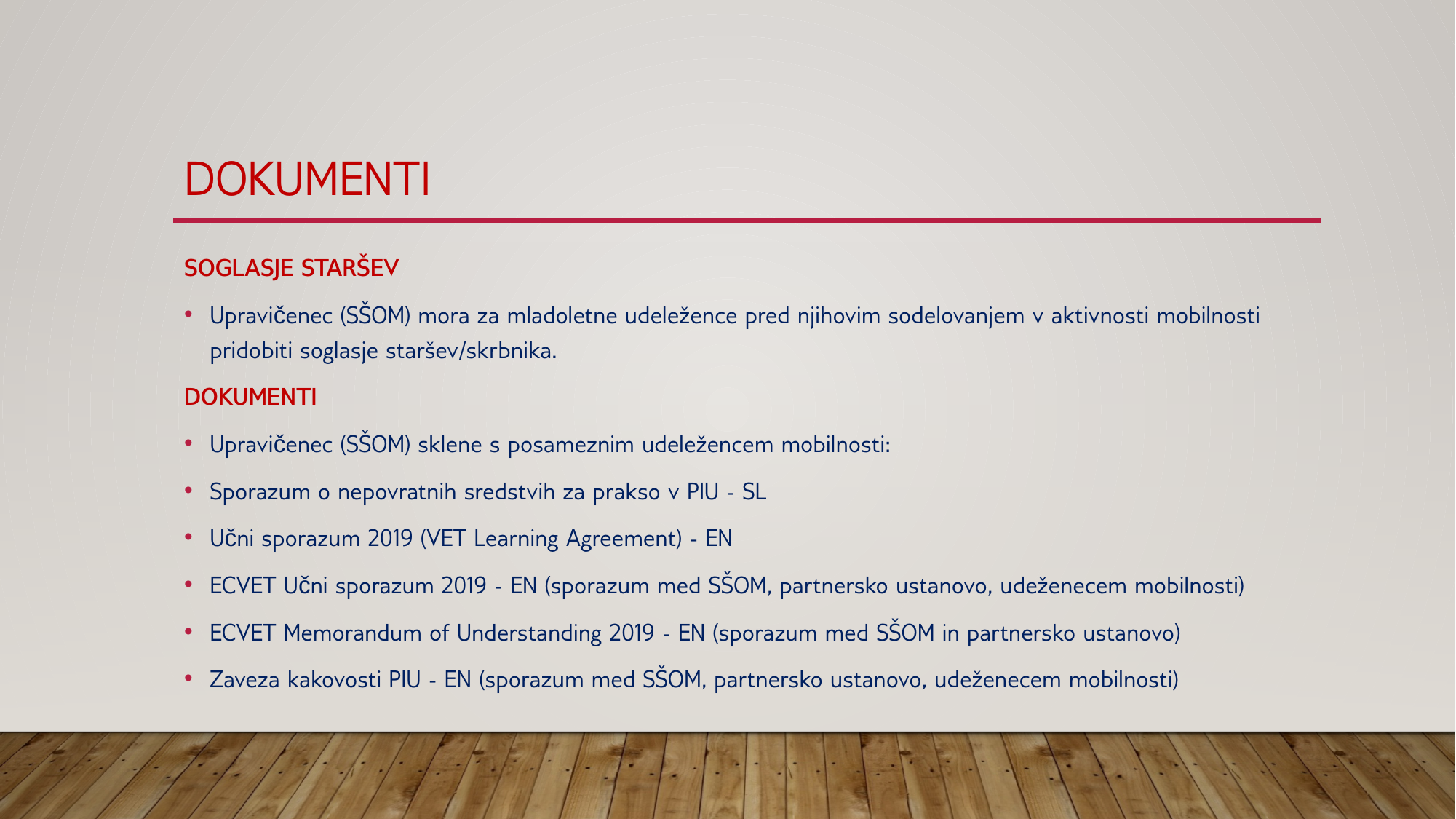

# DOKUMENTI
SOGLASJE STARŠEV
Upravičenec (SŠOM) mora za mladoletne udeležence pred njihovim sodelovanjem v aktivnosti mobilnosti pridobiti soglasje staršev/skrbnika.
DOKUMENTI
Upravičenec (SŠOM) sklene s posameznim udeležencem mobilnosti:
Sporazum o nepovratnih sredstvih za prakso v PIU - SL
Učni sporazum 2019 (VET Learning Agreement) - EN
ECVET Učni sporazum 2019 - EN (sporazum med SŠOM, partnersko ustanovo, udeženecem mobilnosti)
ECVET Memorandum of Understanding 2019 - EN (sporazum med SŠOM in partnersko ustanovo)
Zaveza kakovosti PIU - EN (sporazum med SŠOM, partnersko ustanovo, udeženecem mobilnosti)